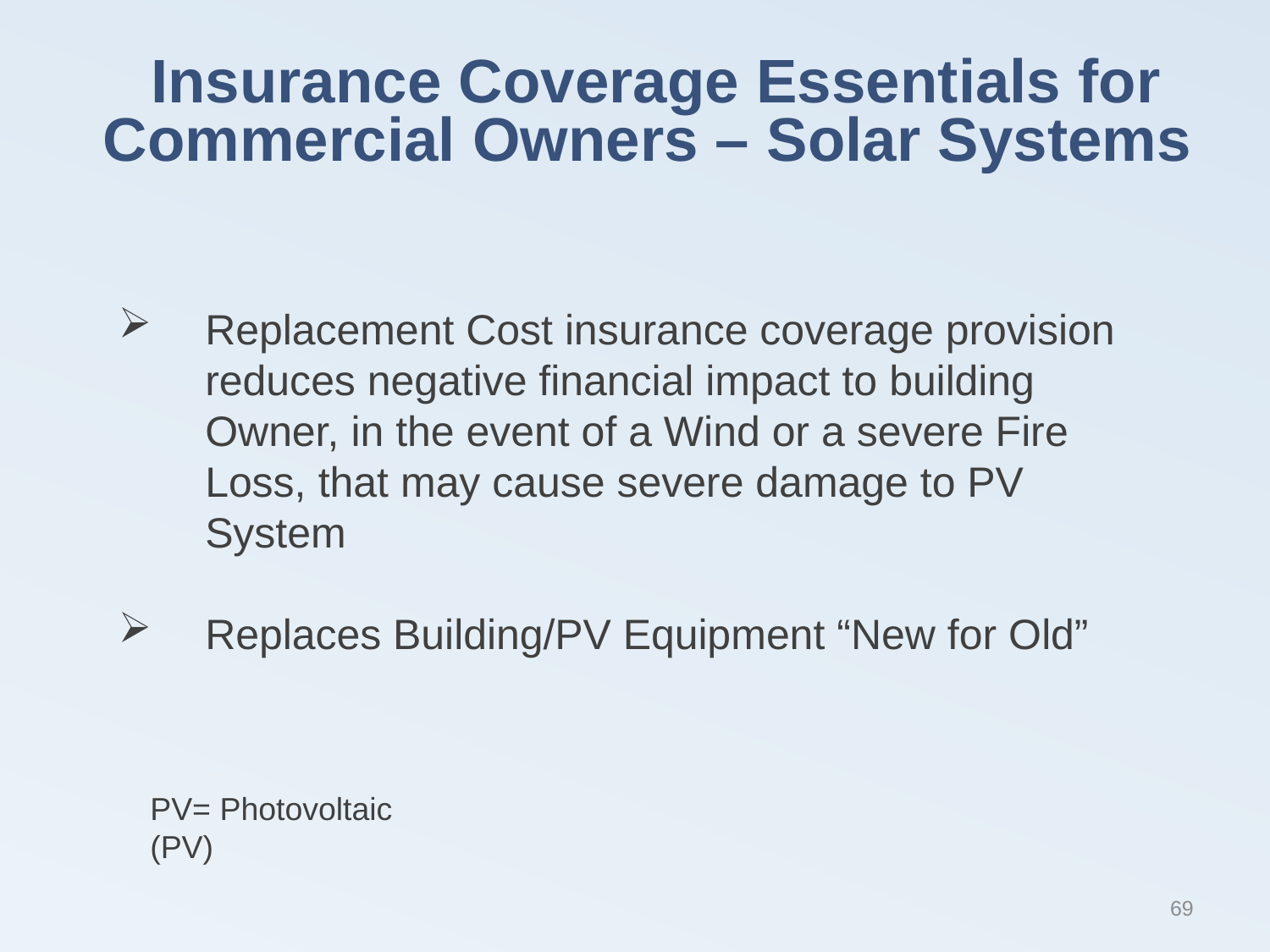

# Insurance Coverage Essentials for Commercial Owners – Solar Systems
Replacement Cost insurance coverage provision reduces negative financial impact to building Owner, in the event of a Wind or a severe Fire Loss, that may cause severe damage to PV System

Replaces Building/PV Equipment “New for Old”
PV= Photovoltaic (PV)
69